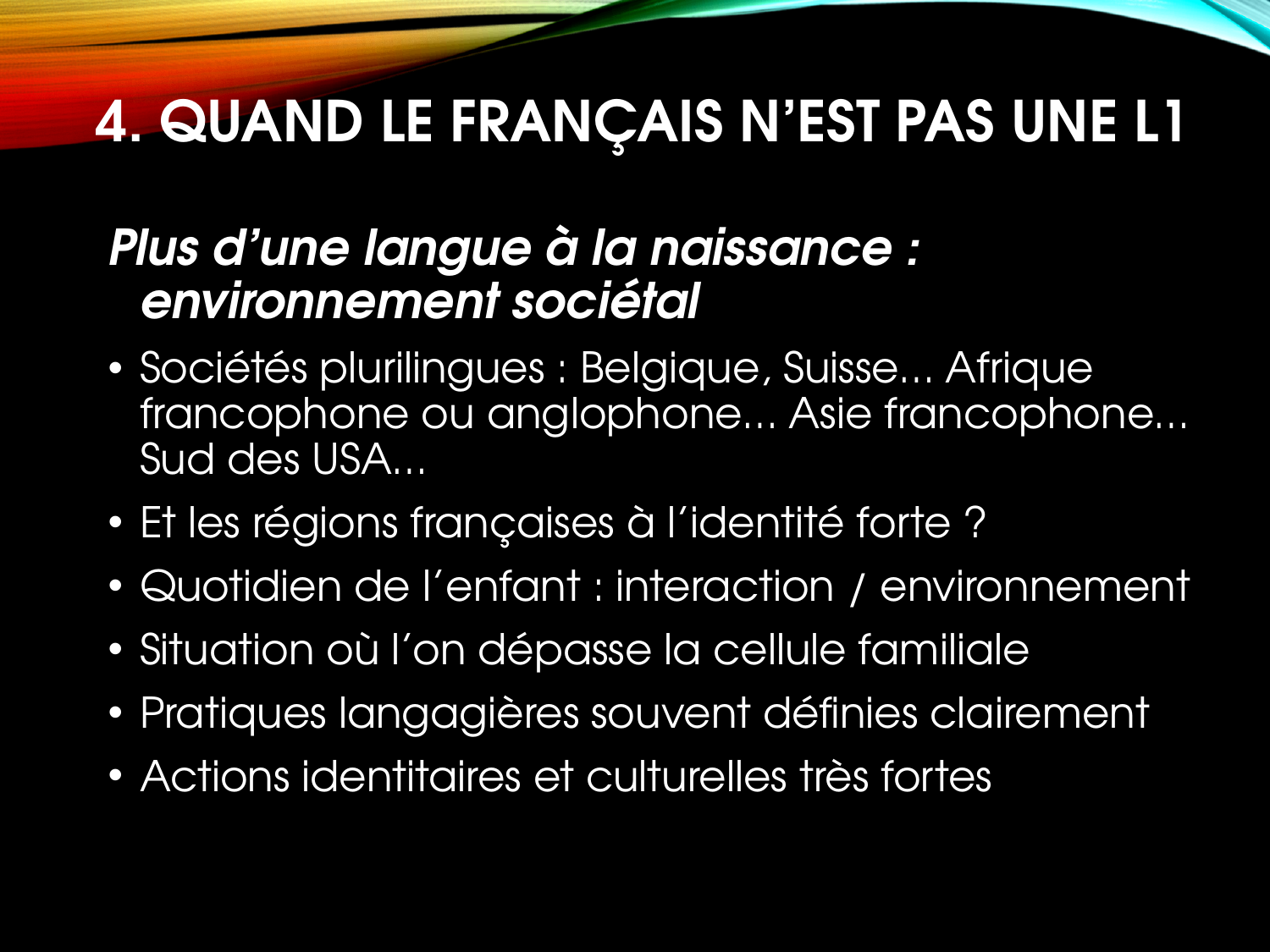

# 4. Quand le français n’est pas une L1
Plus d’une langue à la naissance : environnement sociétal
Sociétés plurilingues : Belgique, Suisse… Afrique francophone ou anglophone… Asie francophone… Sud des USA…
Et les régions françaises à l’identité forte ?
Quotidien de l’enfant : interaction / environnement
Situation où l’on dépasse la cellule familiale
Pratiques langagières souvent définies clairement
Actions identitaires et culturelles très fortes